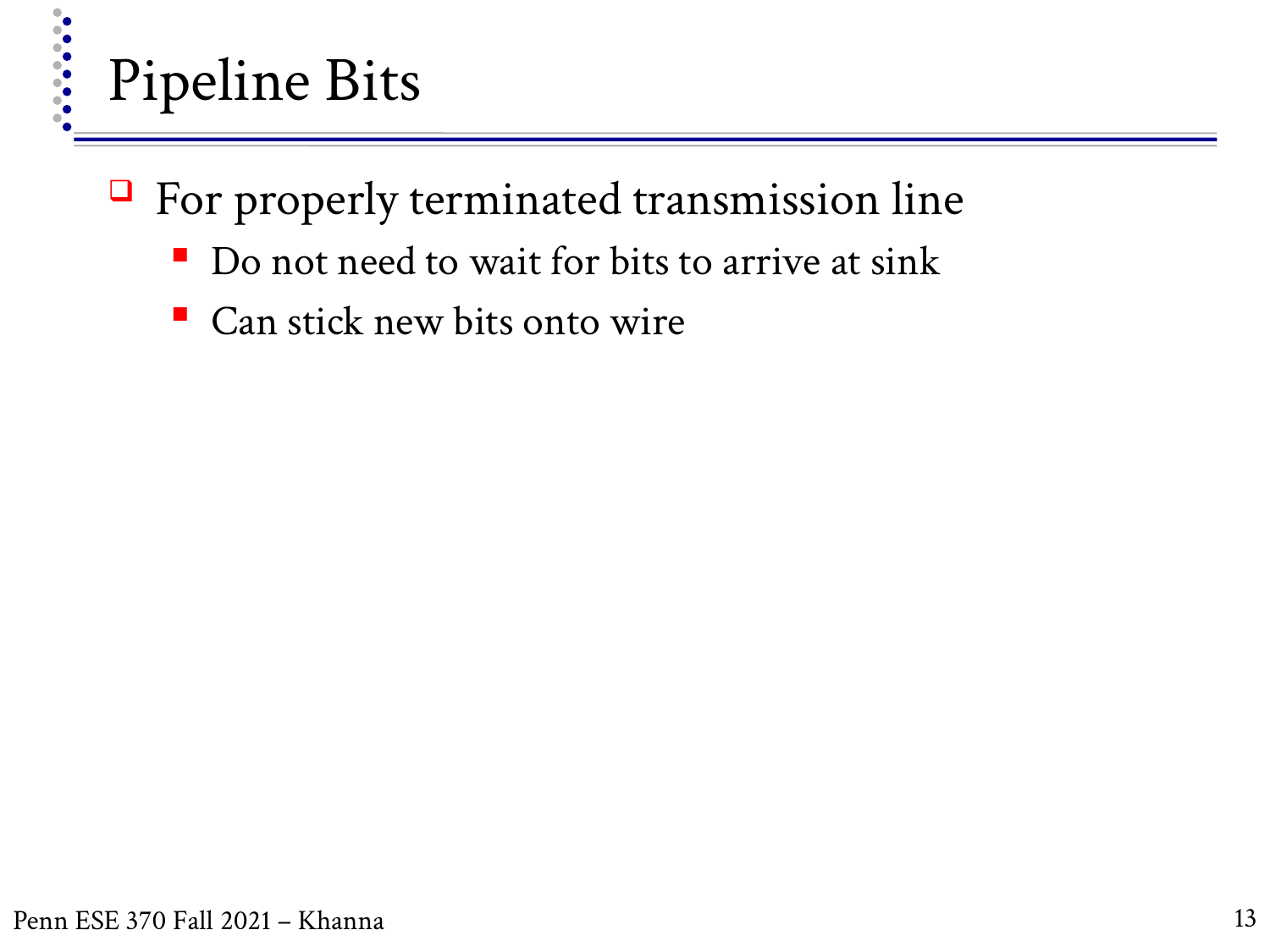

# Pipeline Bits
For properly terminated transmission line
Do not need to wait for bits to arrive at sink
Can stick new bits onto wire
Penn ESE 370 Fall 2021 – Khanna
13